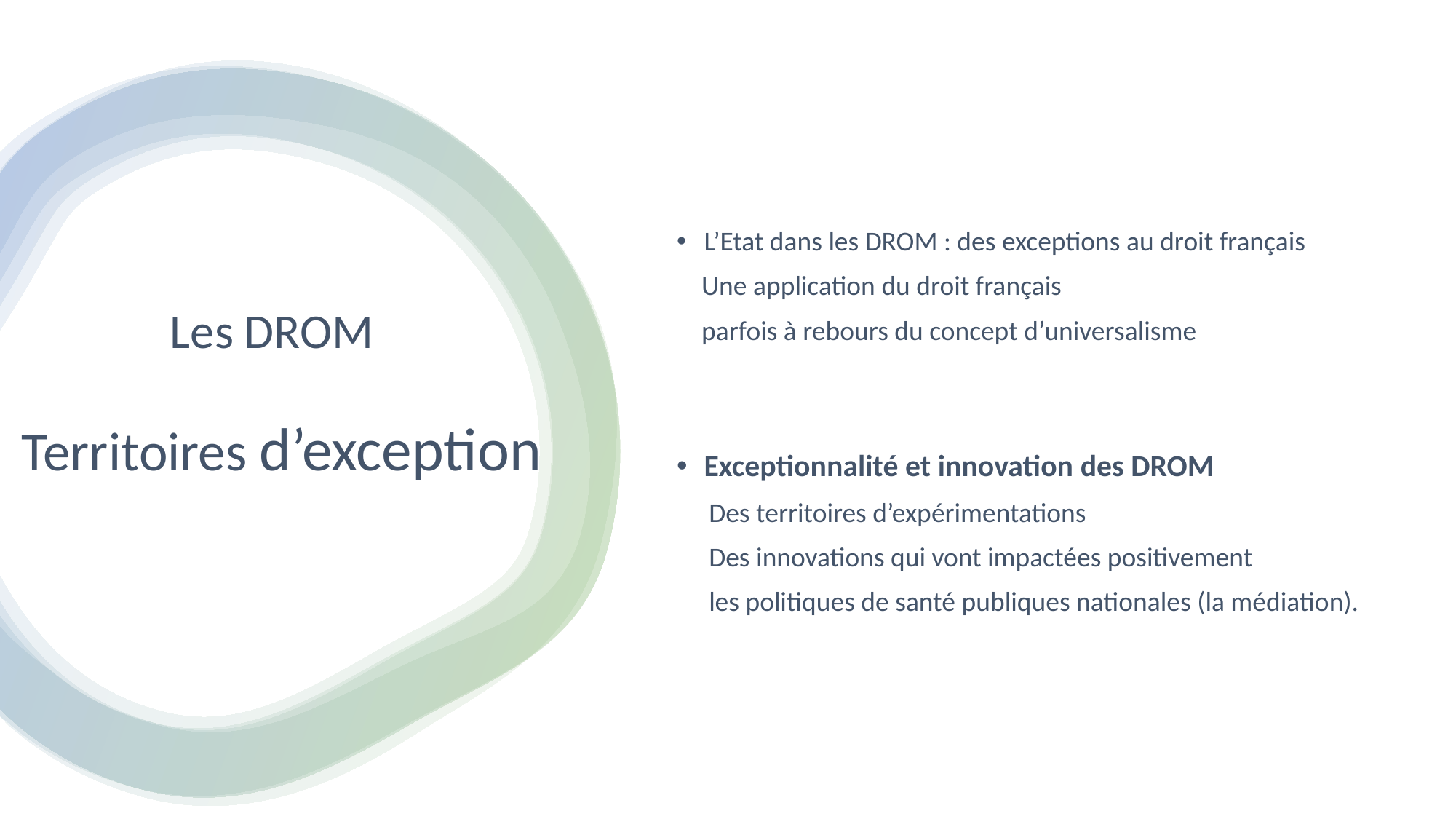

L’Etat dans les DROM : des exceptions au droit français
    Une application du droit français
    parfois à rebours du concept d’universalisme

Exceptionnalité et innovation des DROM
Des territoires d’expérimentations
Des innovations qui vont impactées positivement
les politiques de santé publiques nationales (la médiation).

# Les DROM Territoires d’exception